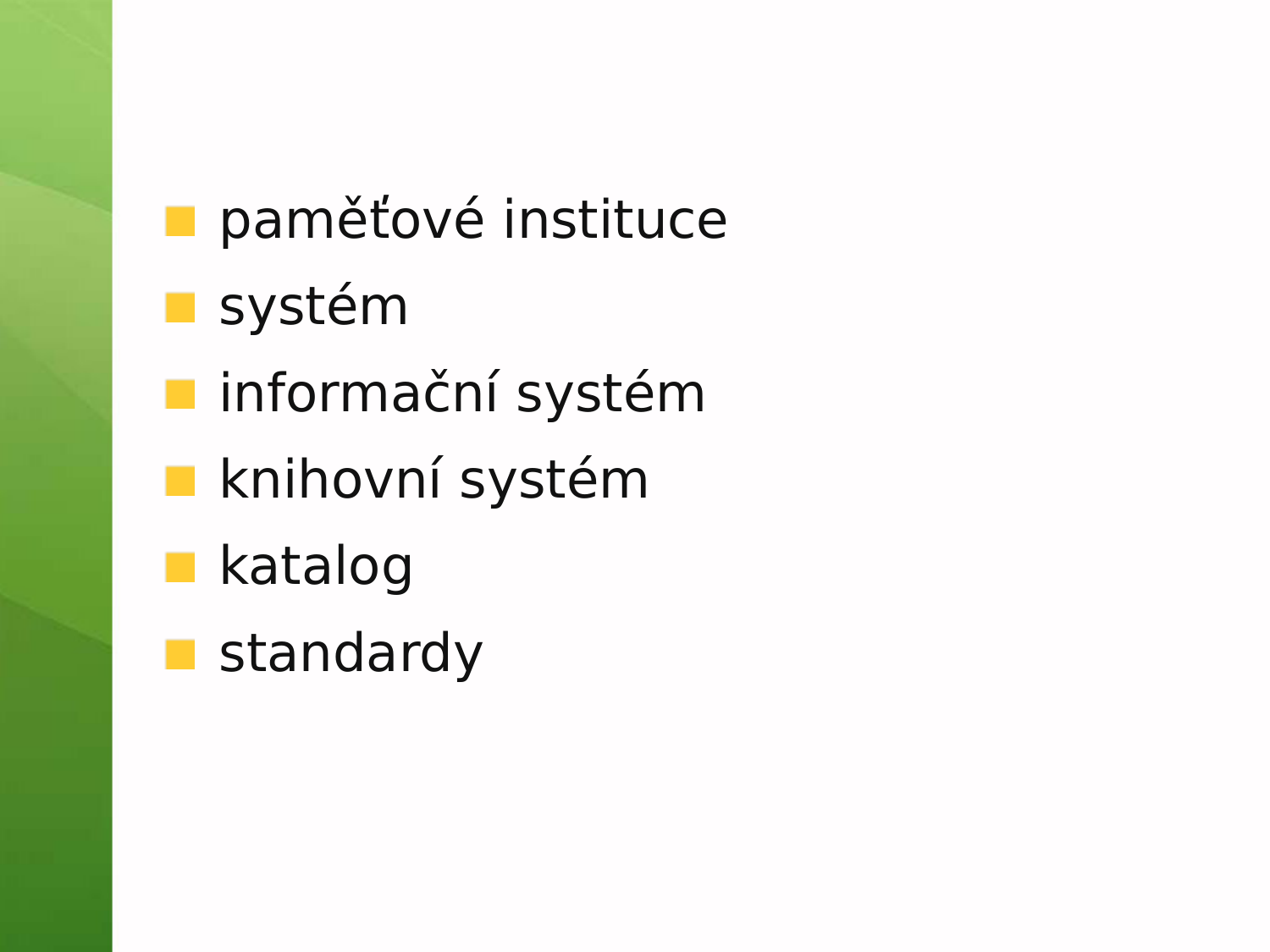

#
paměťové instituce
systém
informační systém
knihovní systém
katalog
standardy